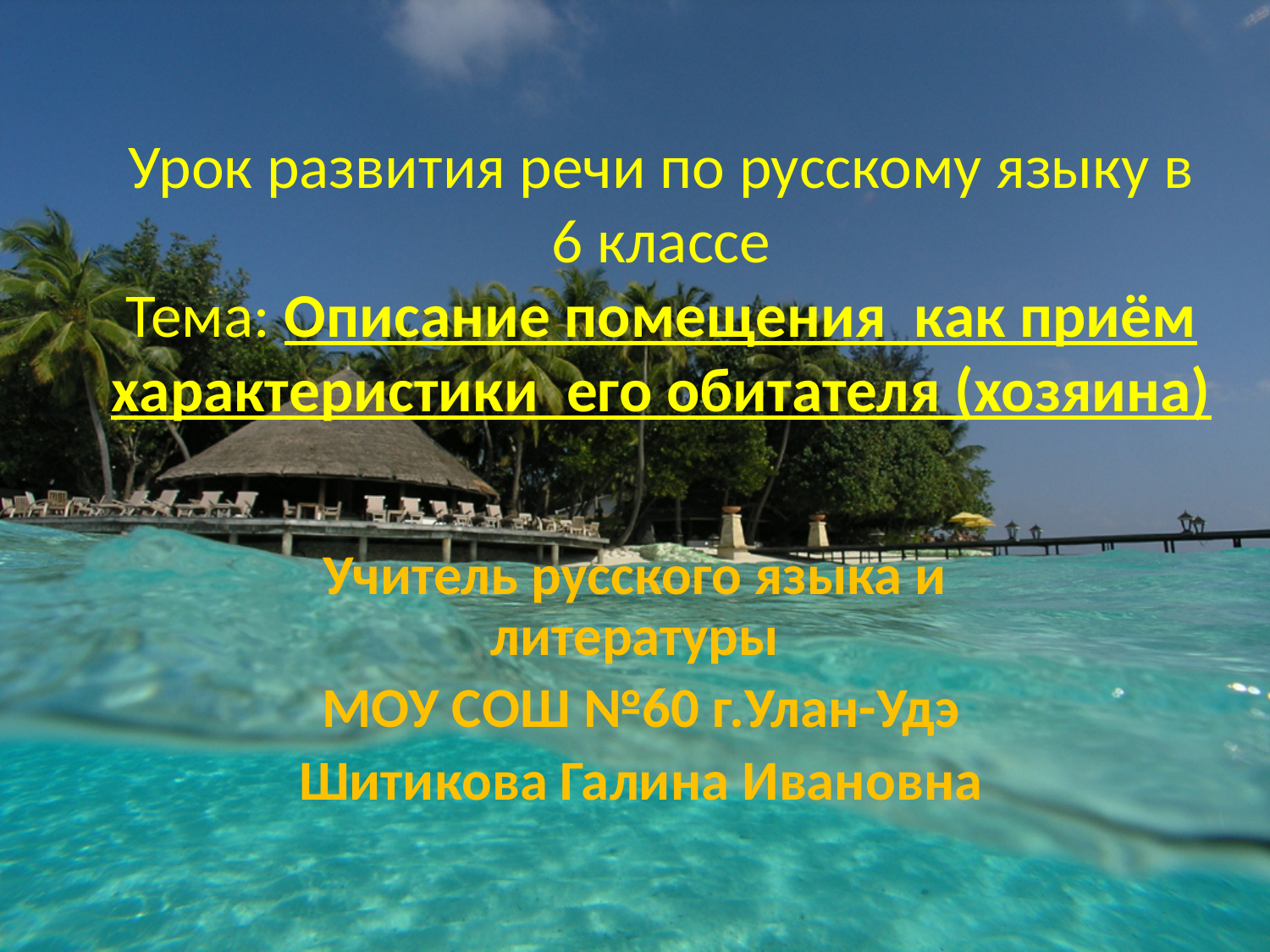

# Урок развития речи по русскому языку в 6 классе Тема: Описание помещения  как приём характеристики  его обитателя (хозяина)
Учитель русского языка и литературы
 МОУ СОШ №60 г.Улан-Удэ
 Шитикова Галина Ивановна